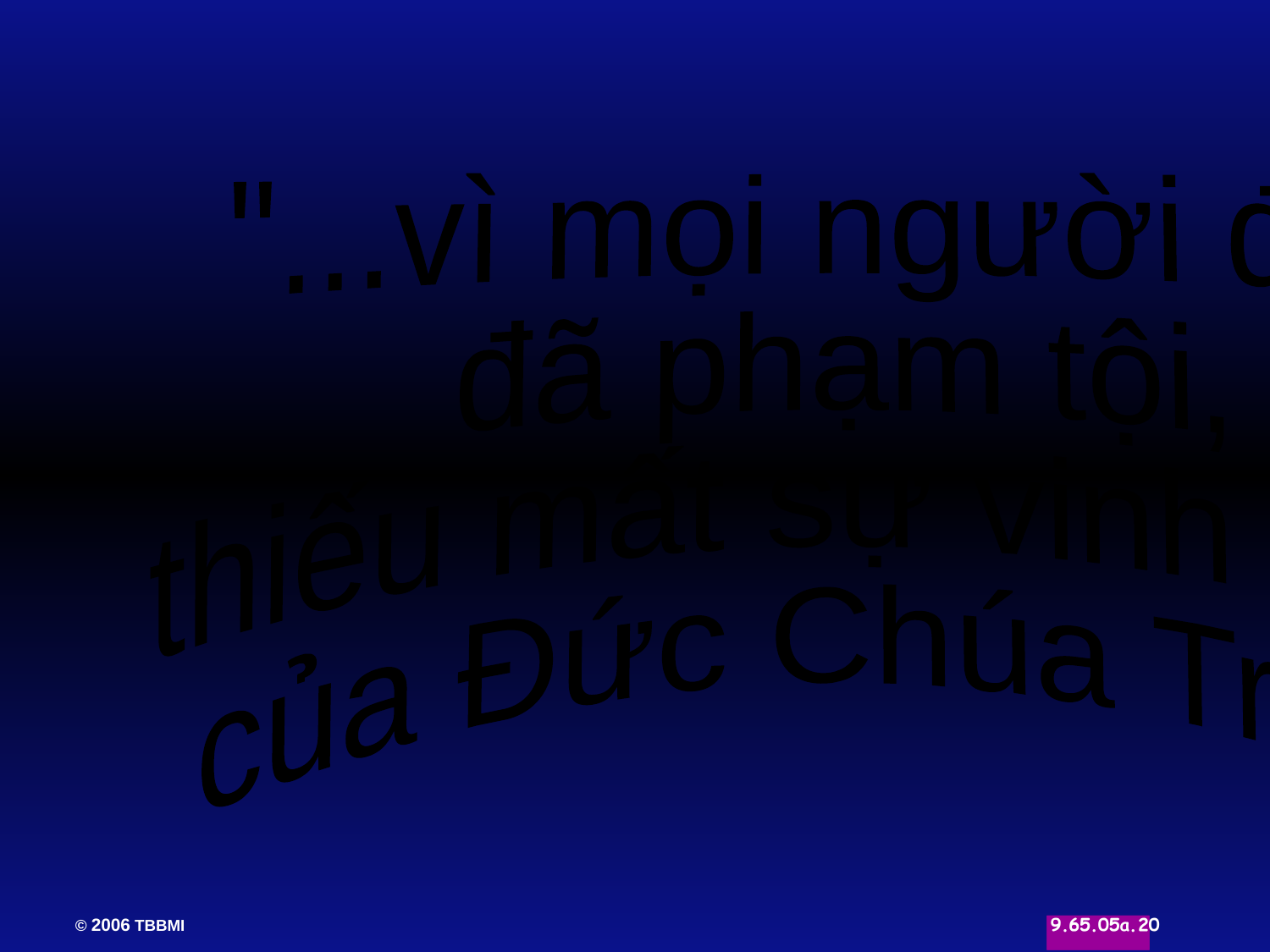

"...vì mọi người đều
đã phạm tội,
thiếu mất sự vinh hiển
của Đức Chúa Trời."

20